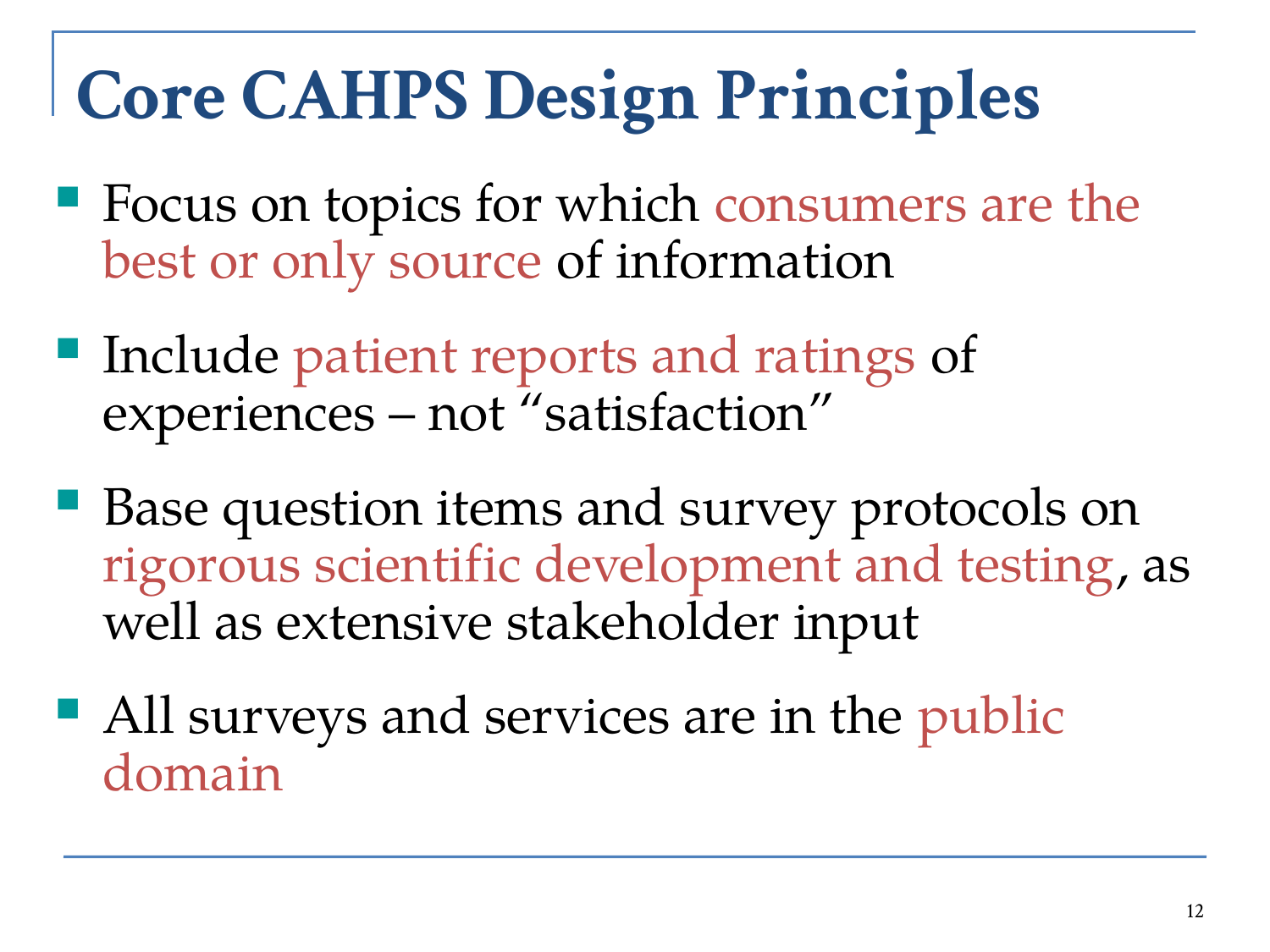

# Core CAHPS Design Principles
Focus on topics for which consumers are the best or only source of information

Include patient reports and ratings of experiences – not “satisfaction”

Base question items and survey protocols on rigorous scientific development and testing, as well as extensive stakeholder input

All surveys and services are in the public domain
12